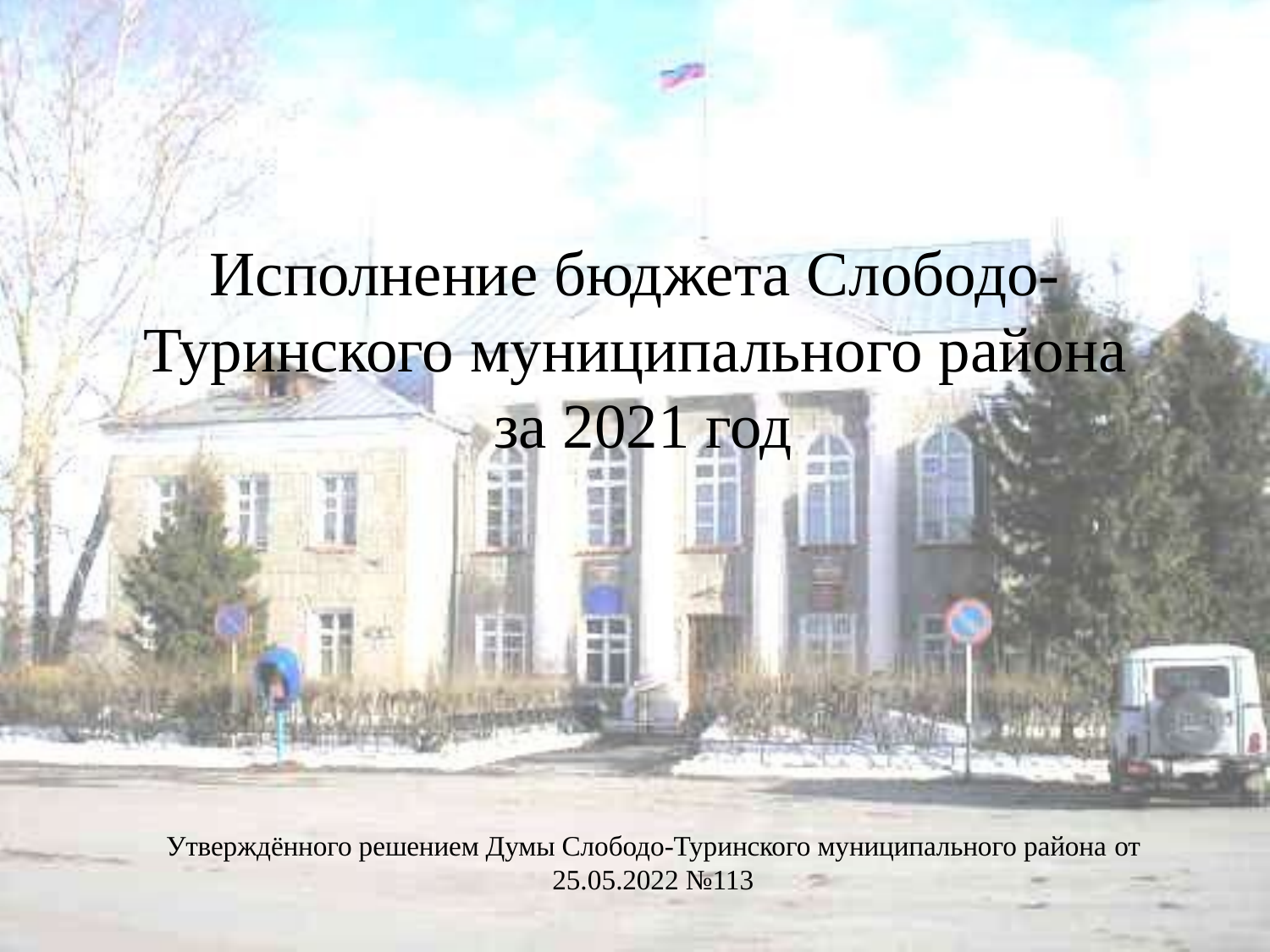

Исполнение бюджета Слободо-
Туринского муниципального района  за 2021 год
Утверждённого решением Думы Слободо-Туринского муниципального района от 25.05.2022 №113